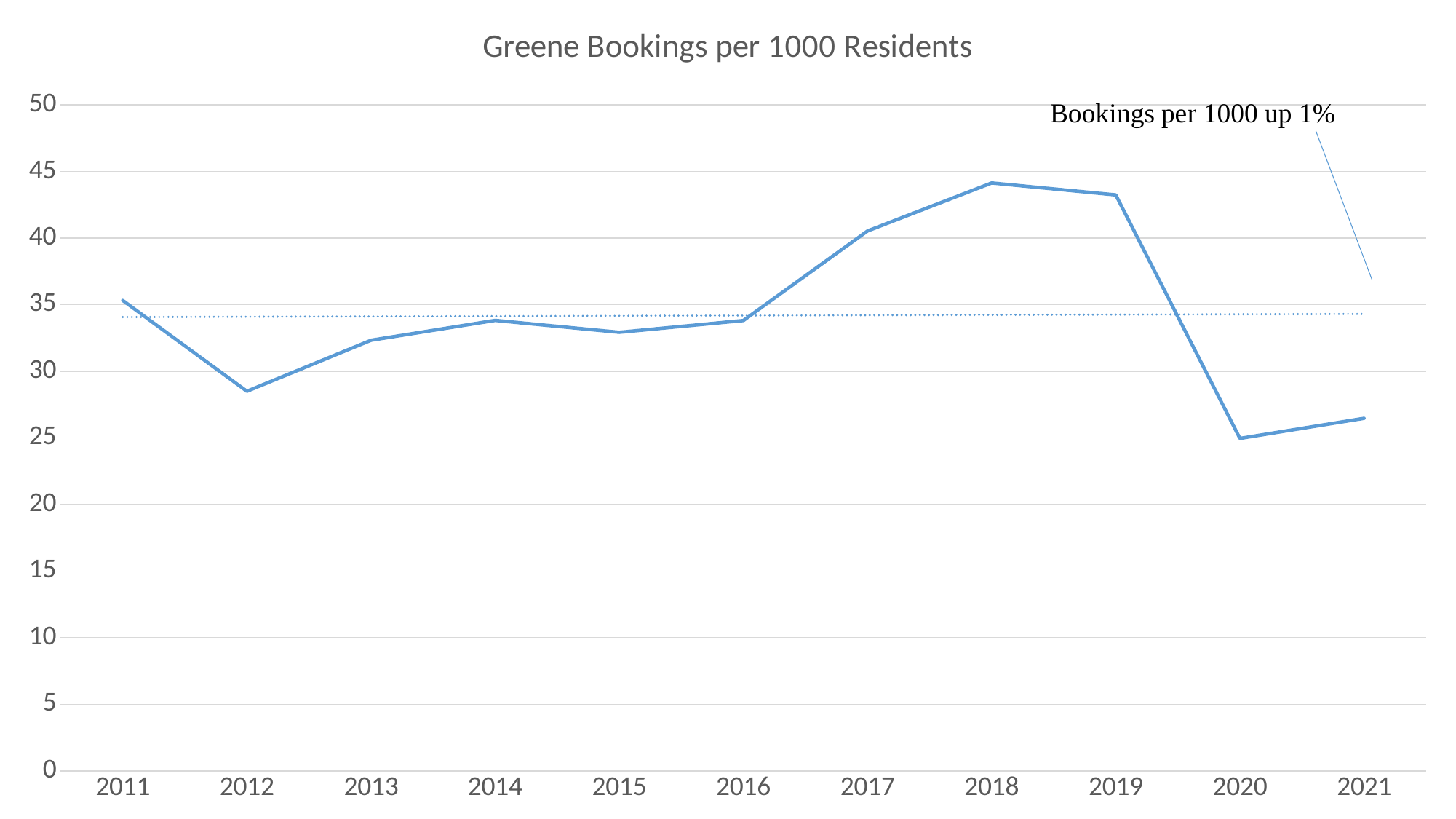

### Chart: Greene Bookings per 1000 Residents

| Category | Greene Bookings per 1000 |
|---|---|
| 2011 | 35.31618435155413 |
| 2012 | 28.501411752170903 |
| 2013 | 32.33354605403105 |
| 2014 | 33.82259093809828 |
| 2015 | 32.92975681035382 |
| 2016 | 33.81343245057044 |
| 2017 | 40.53640628186824 |
| 2018 | 44.13772182617928 |
| 2019 | 43.241334073363944 |
| 2020 | 24.96107434799533 |
| 2021 | 26.46890499809233 |